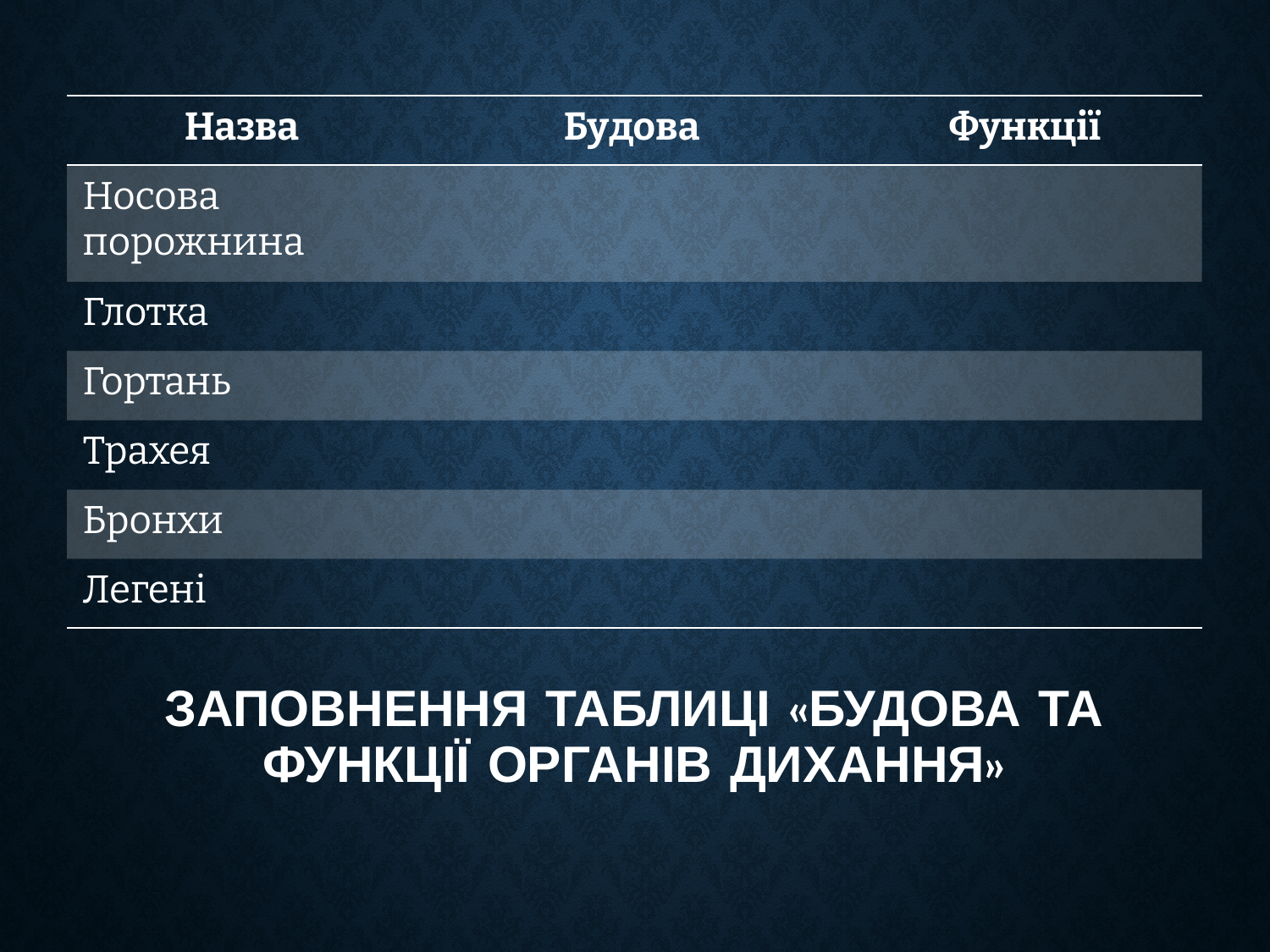

| Назва | Будова | Функції |
| --- | --- | --- |
| Носова порожнина |  |  |
| Глотка |  |  |
| Гортань |  |  |
| Трахея |  |  |
| Бронхи |  |  |
| Легені |  |  |
# Заповнення таблиці «Будова та функції органів дихання»